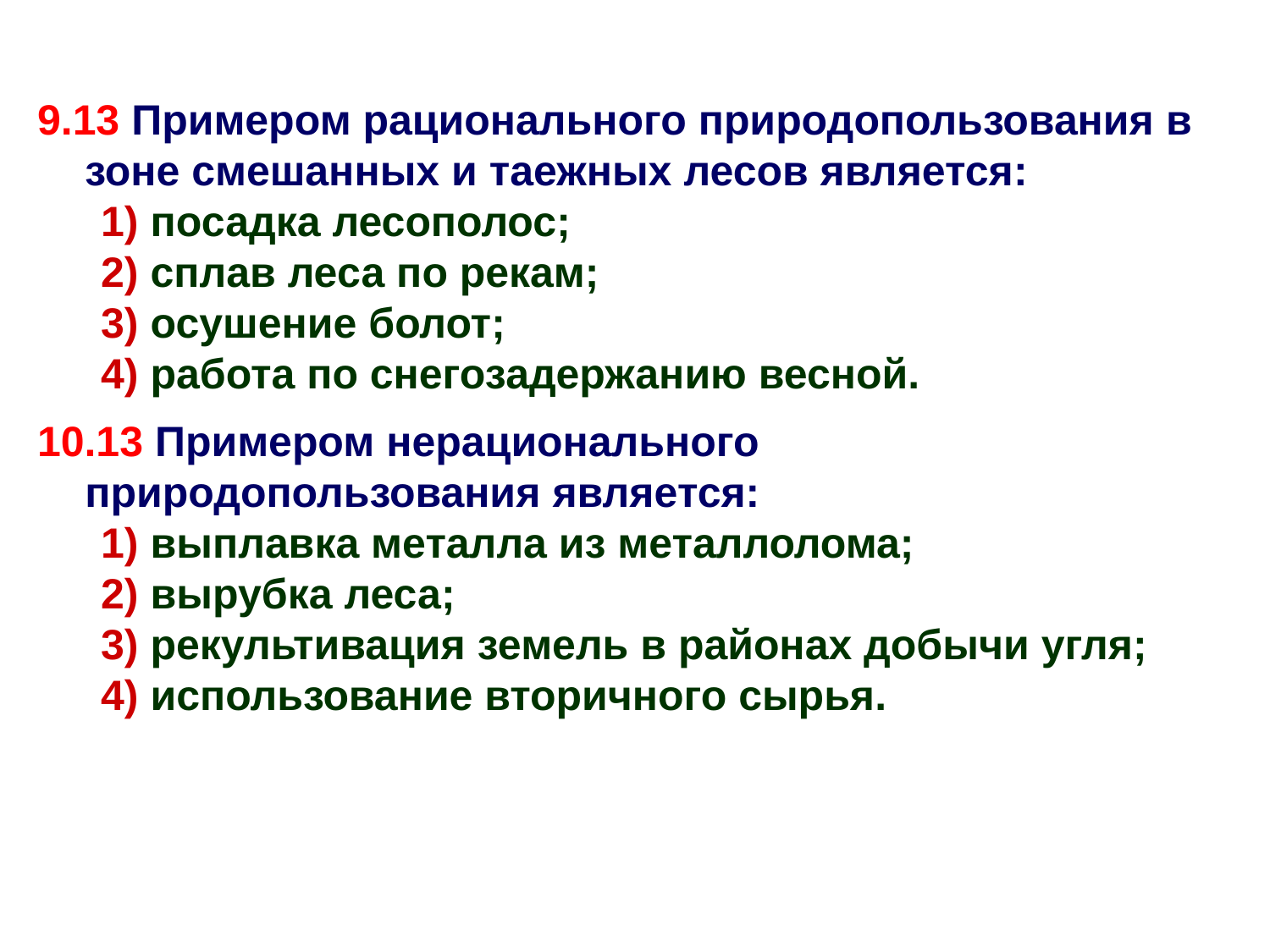

9.13 Примером рационального природопользования в зоне смешанных и таежных лесов является:
1) посадка лесополос;
2) сплав леса по рекам;
3) осушение болот;
4) работа по снегозадержанию весной.

10.13 Примером нерационального природопользования является:
1) выплавка металла из металлолома;
2) вырубка леса;
3) рекультивация земель в районах добычи угля;
4) использование вторичного сырья.

3
2